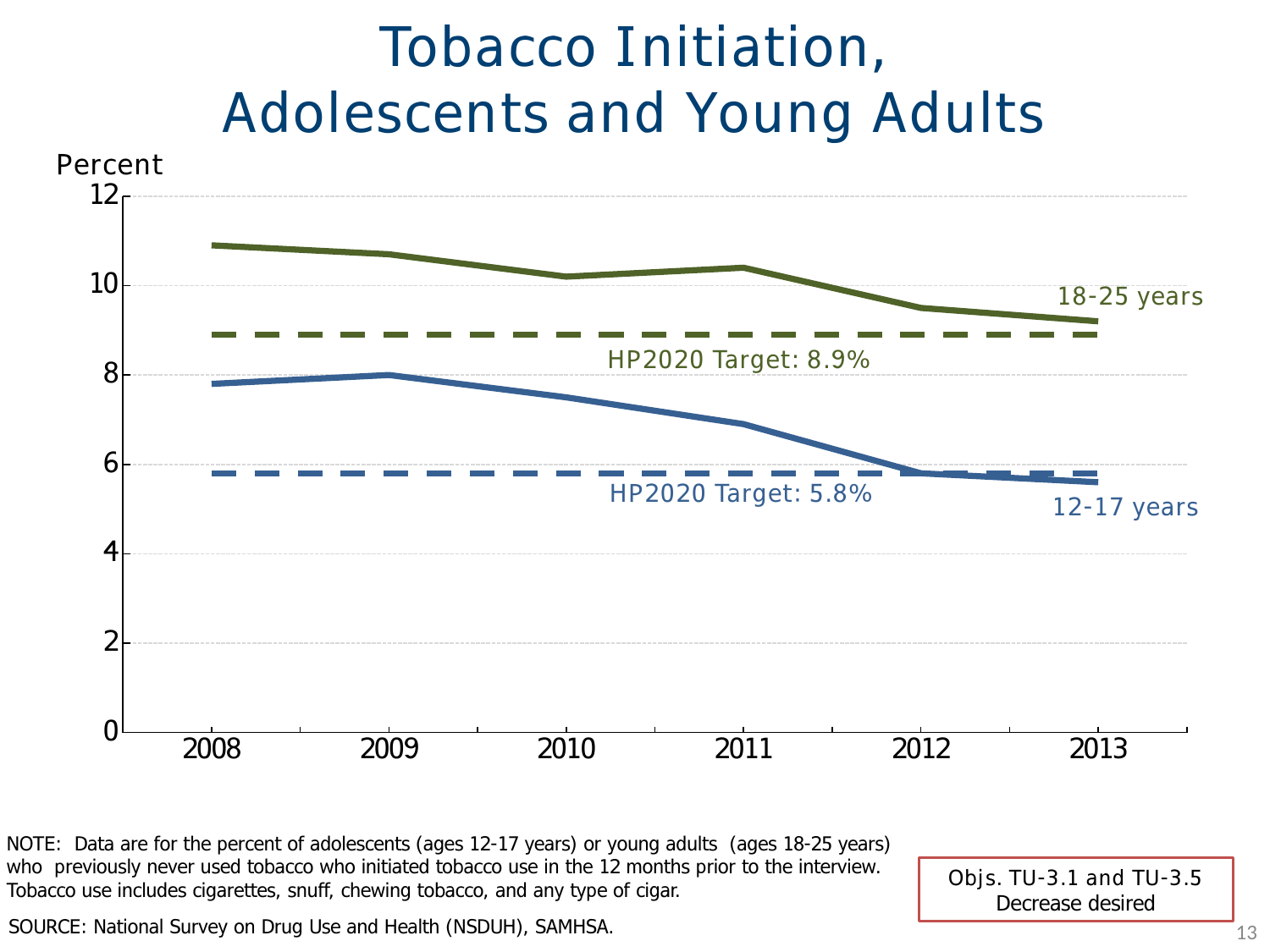

Tobacco Initiation,
Adolescents and Young Adults
Percent

[unsupported chart]

18-25 years
HP2020 Target: 8.9%
HP2020 Target: 5.8%
12-17 years
NOTE:  Data are for the percent of adolescents (ages 12-17 years) or young adults  (ages 18-25 years) who  previously never used tobacco who initiated tobacco use in the 12 months prior to the interview. Tobacco use includes cigarettes, snuff, chewing tobacco, and any type of cigar.

Objs. TU-3.1 and TU-3.5
Decrease desired

13
SOURCE: National Survey on Drug Use and Health (NSDUH), SAMHSA.